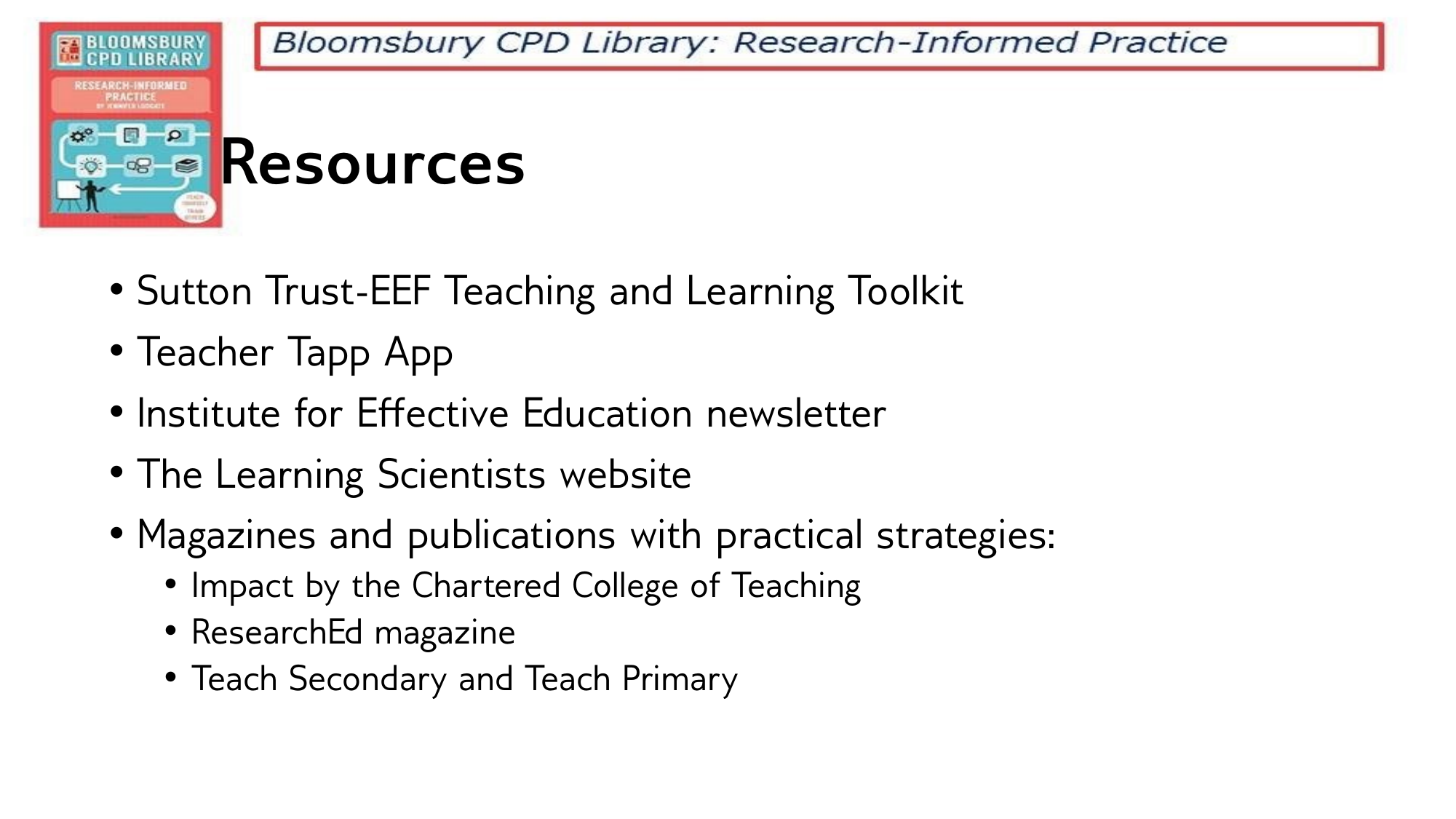

Resources
Sutton Trust-EEF Teaching and Learning Toolkit
Teacher Tapp App
Institute for Effective Education newsletter
The Learning Scientists website
Magazines and publications with practical strategies:
Impact by the Chartered College of Teaching
ResearchEd magazine
Teach Secondary and Teach Primary